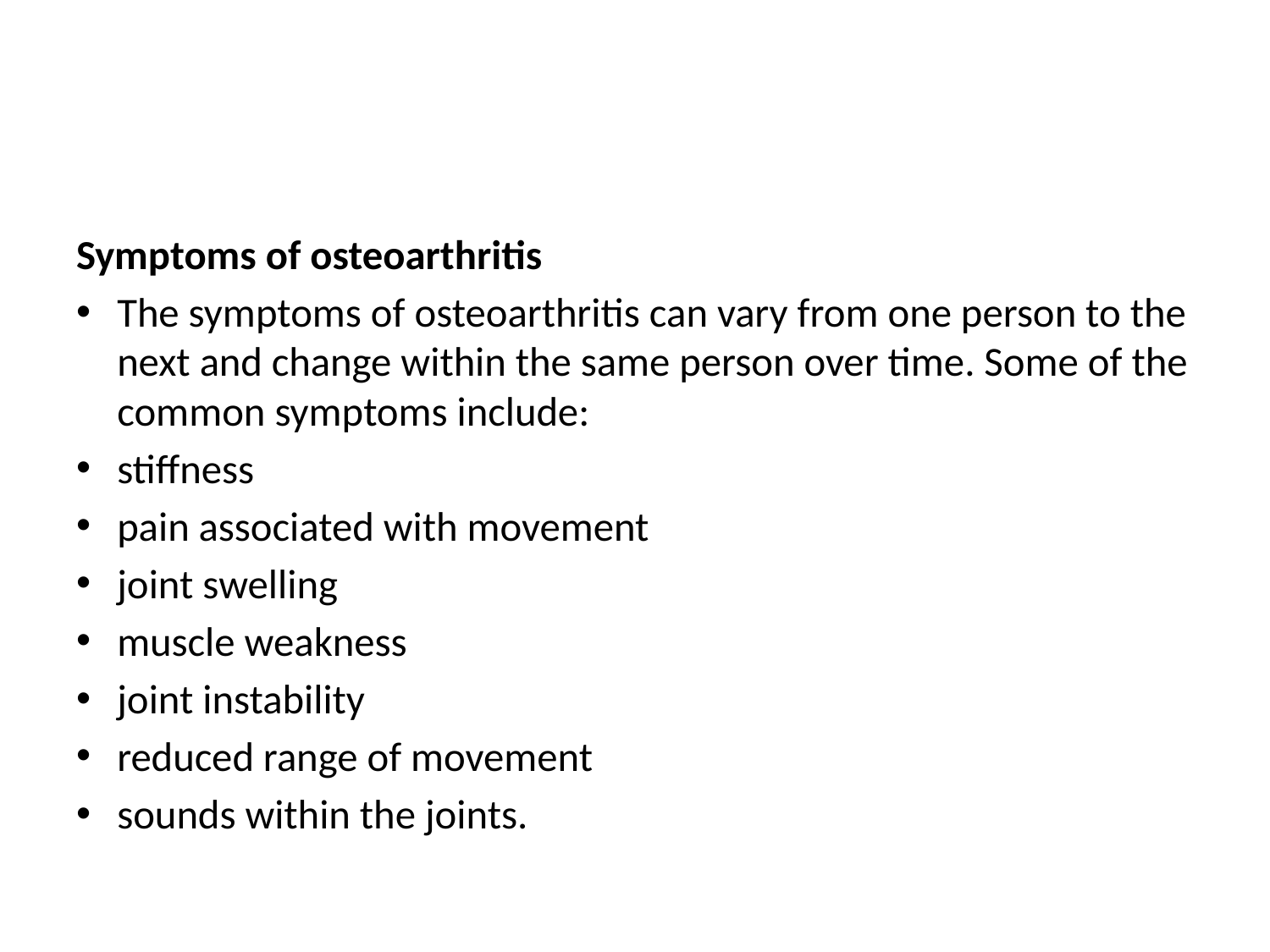

#
Symptoms of osteoarthritis
The symptoms of osteoarthritis can vary from one person to the next and change within the same person over time. Some of the common symptoms include:
stiffness
pain associated with movement
joint swelling
muscle weakness
joint instability
reduced range of movement
sounds within the joints.